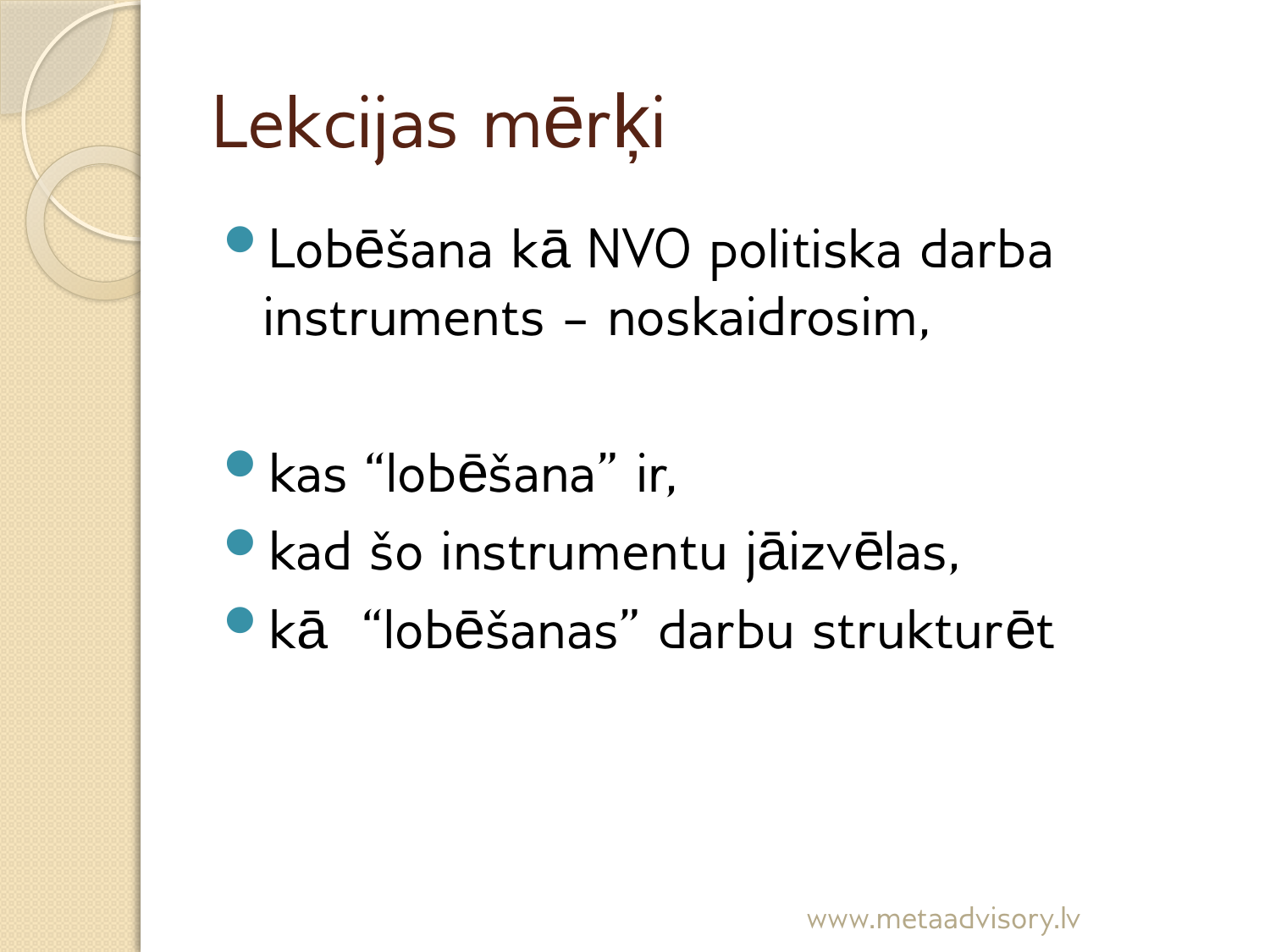

# Lekcijas mērķi
Lobēšana kā NVO politiska darba  instruments – noskaidrosim,

kas “lobēšana” ir,
kad šo instrumentu jāizvēlas,
kā  “lobēšanas” darbu strukturēt
www.metaadvisory.lv